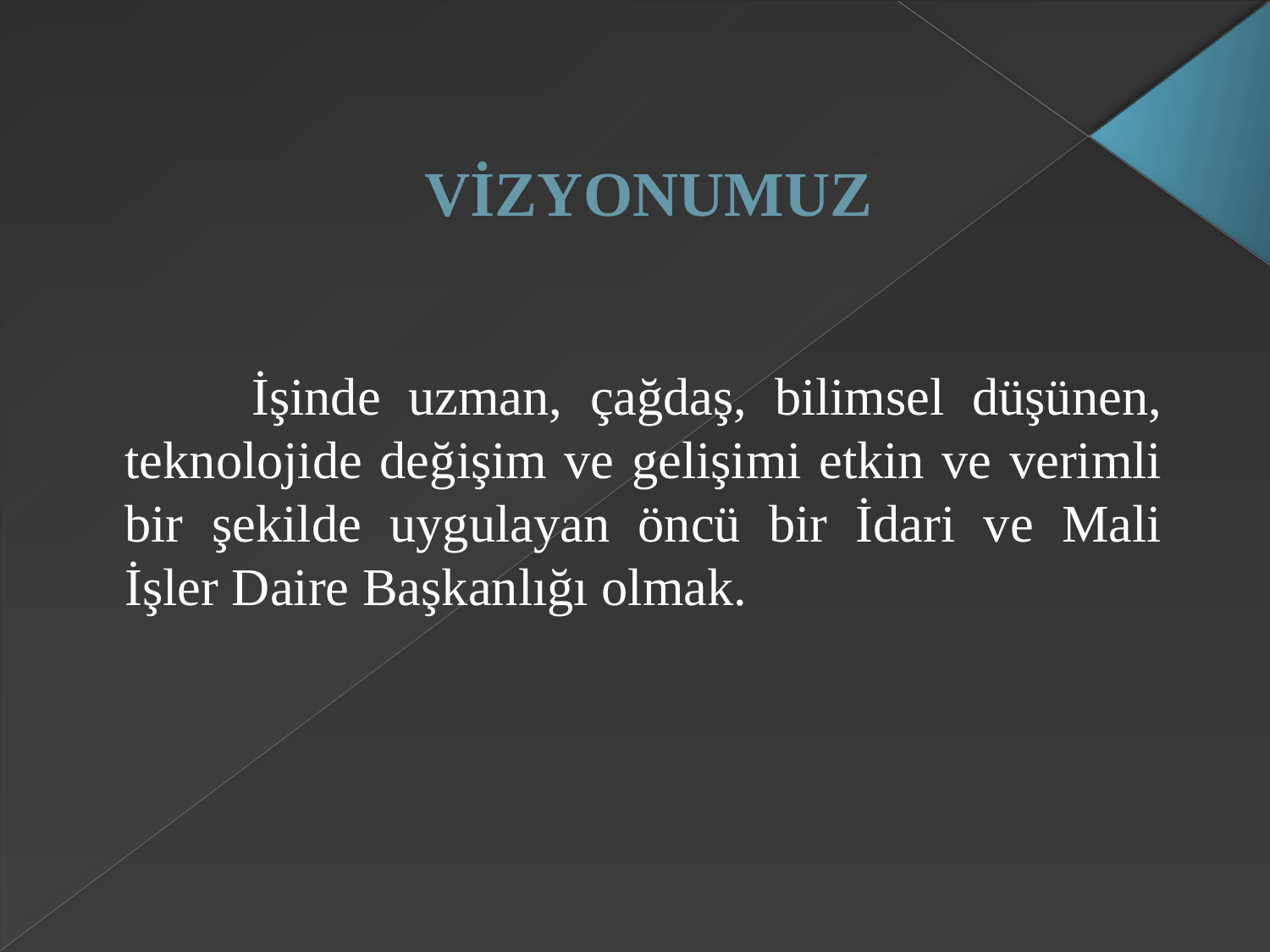

# VİZYONUMUZ
	İşinde uzman, çağdaş, bilimsel düşünen, teknolojide değişim ve gelişimi etkin ve verimli bir şekilde uygulayan öncü bir İdari ve Mali İşler Daire Başkanlığı olmak.